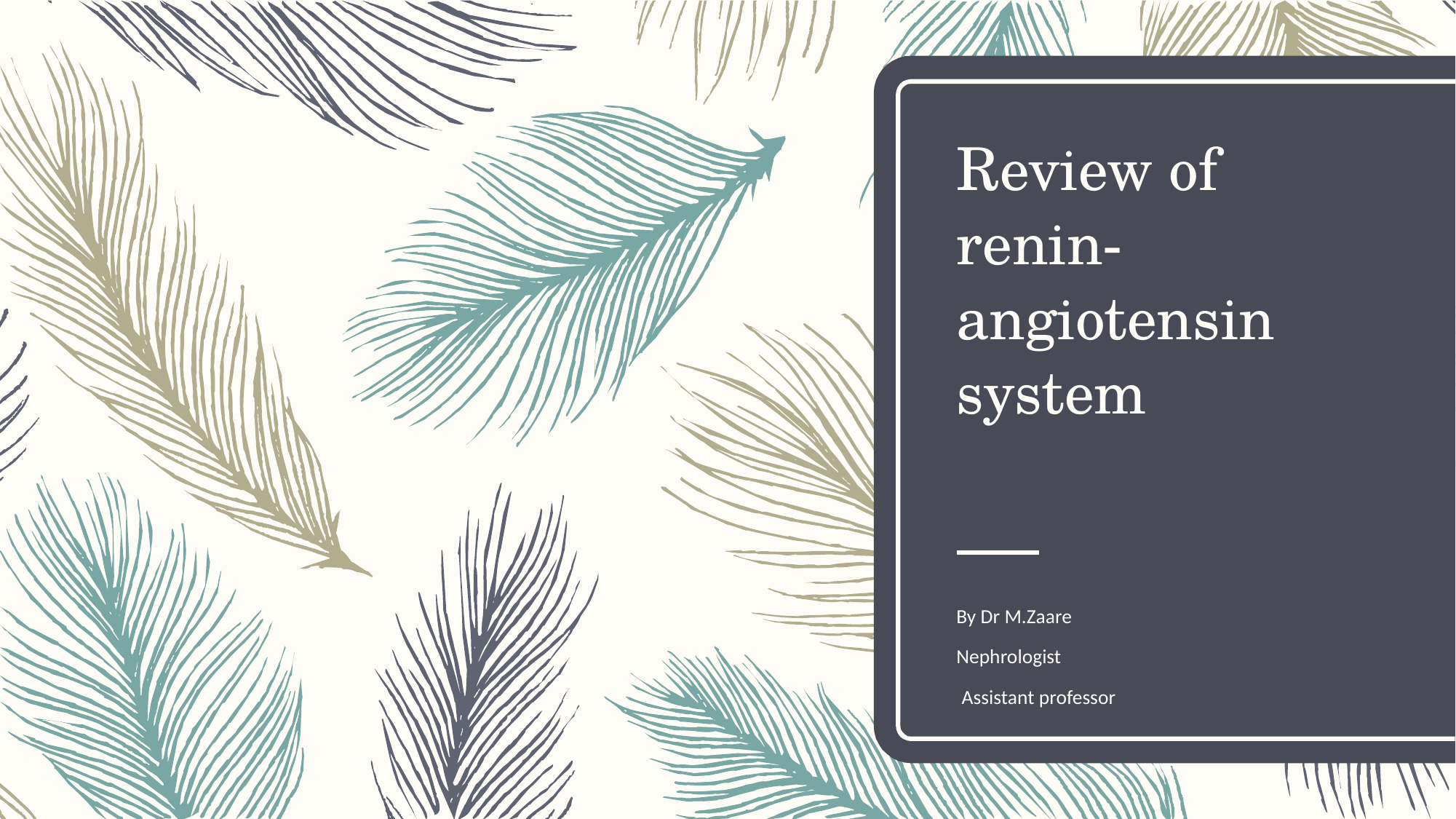

# Review of renin-angiotensin system
By Dr M.Zaare
Nephrologist
Assistant professor